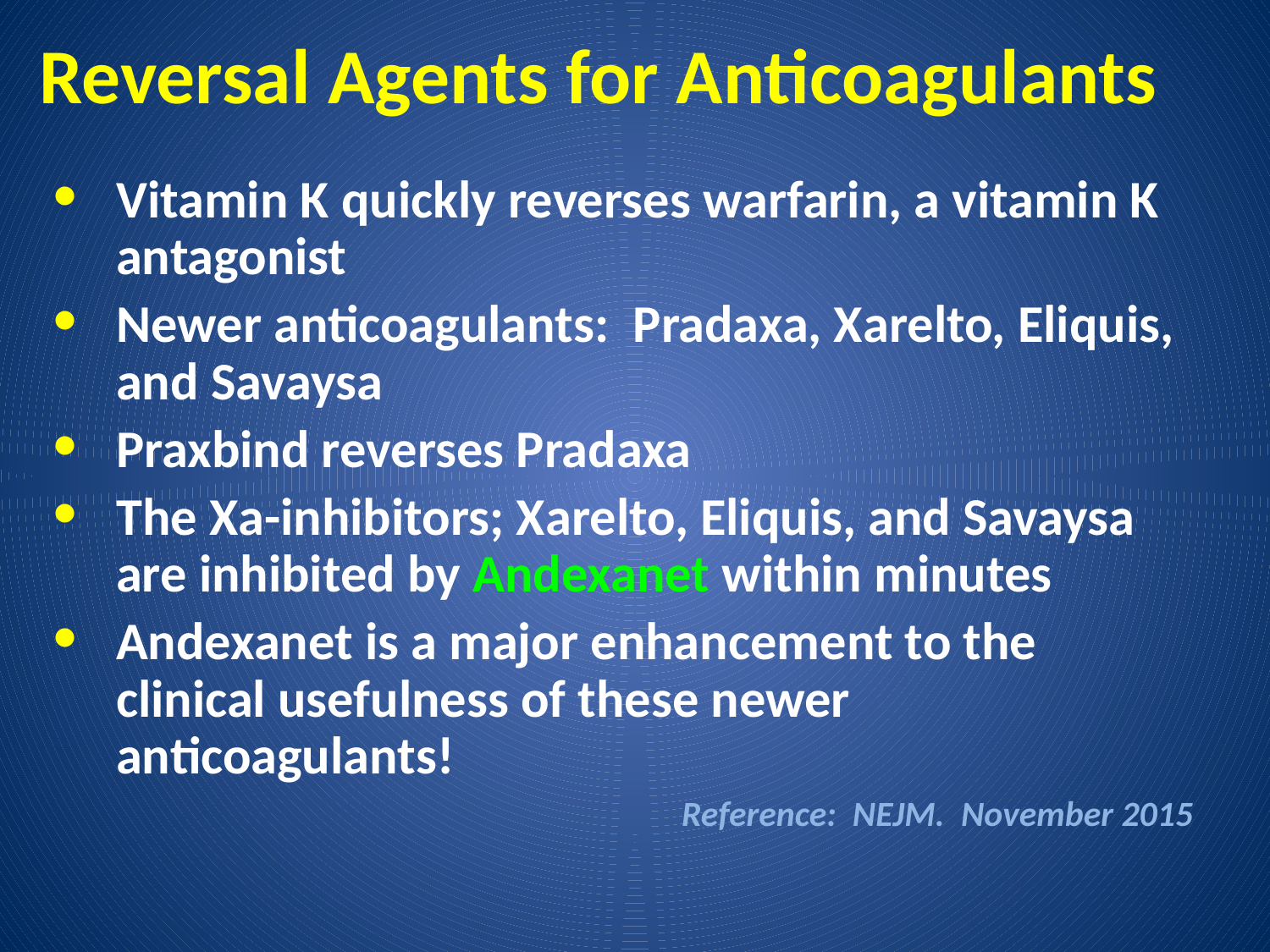

# Reversal Agents for Anticoagulants
Vitamin K quickly reverses warfarin, a vitamin K antagonist
Newer anticoagulants:  Pradaxa, Xarelto, Eliquis, and Savaysa
Praxbind reverses Pradaxa
The Xa-inhibitors; Xarelto, Eliquis, and Savaysa are inhibited by Andexanet within minutes
Andexanet is a major enhancement to the clinical usefulness of these newer anticoagulants!
Reference:  NEJM.  November 2015